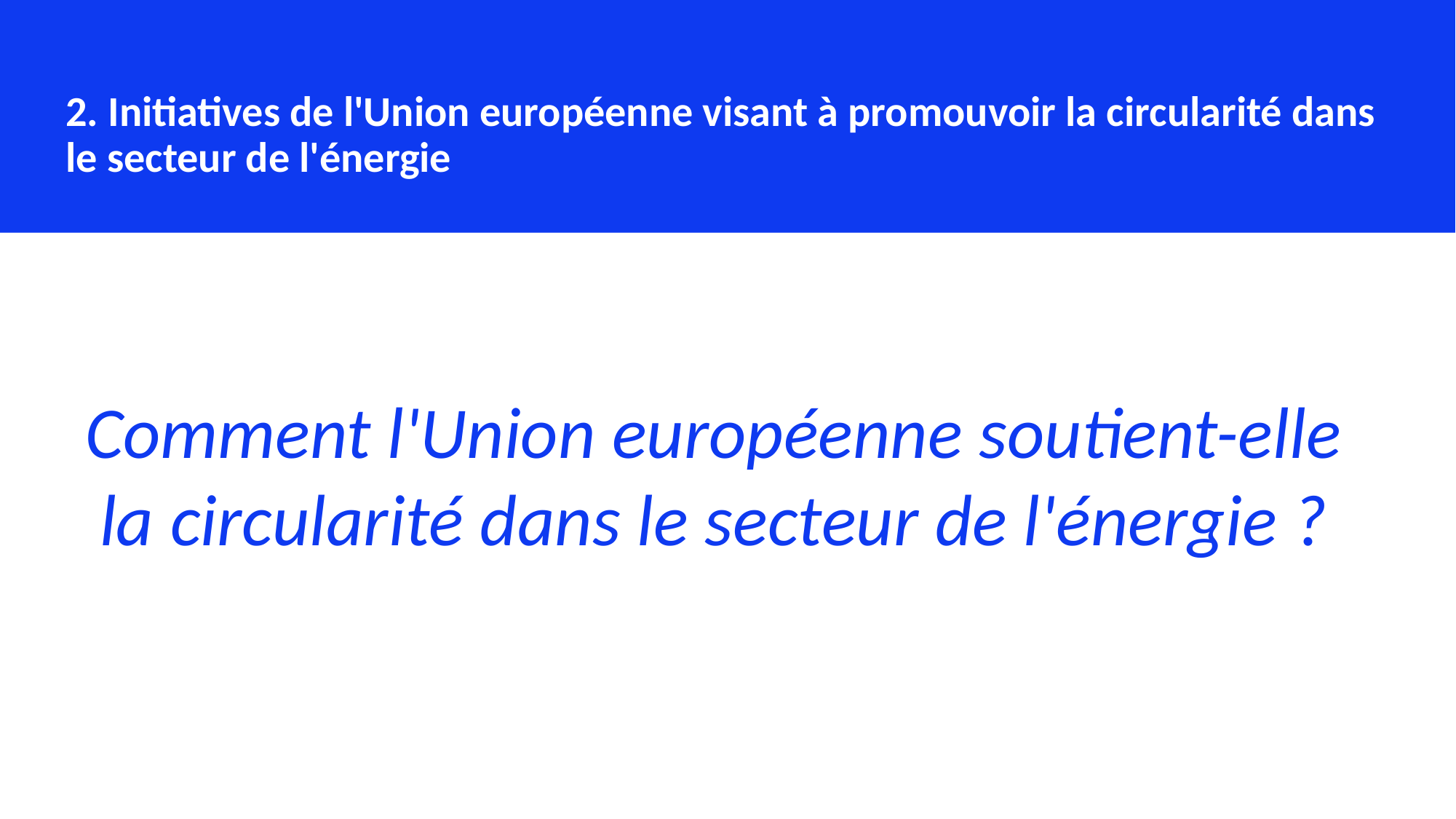

2. Initiatives de l'Union européenne visant à promouvoir la circularité dans le secteur de l'énergie

Comment l'Union européenne soutient-elle la circularité dans le secteur de l'énergie ?